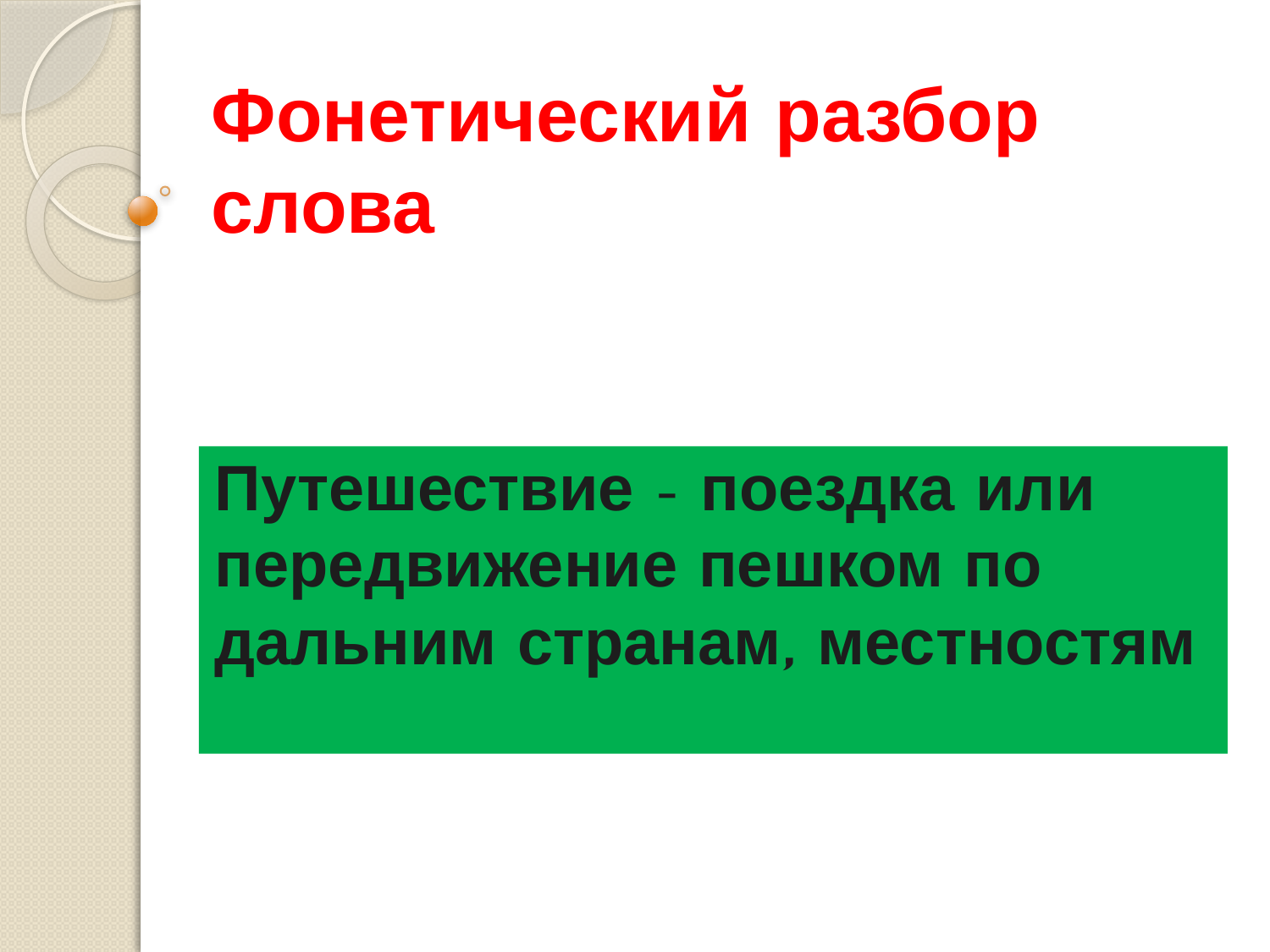

# Фонетический разбор слова
Путешествие - поездка или передвижение пешком по дальним странам, местностям